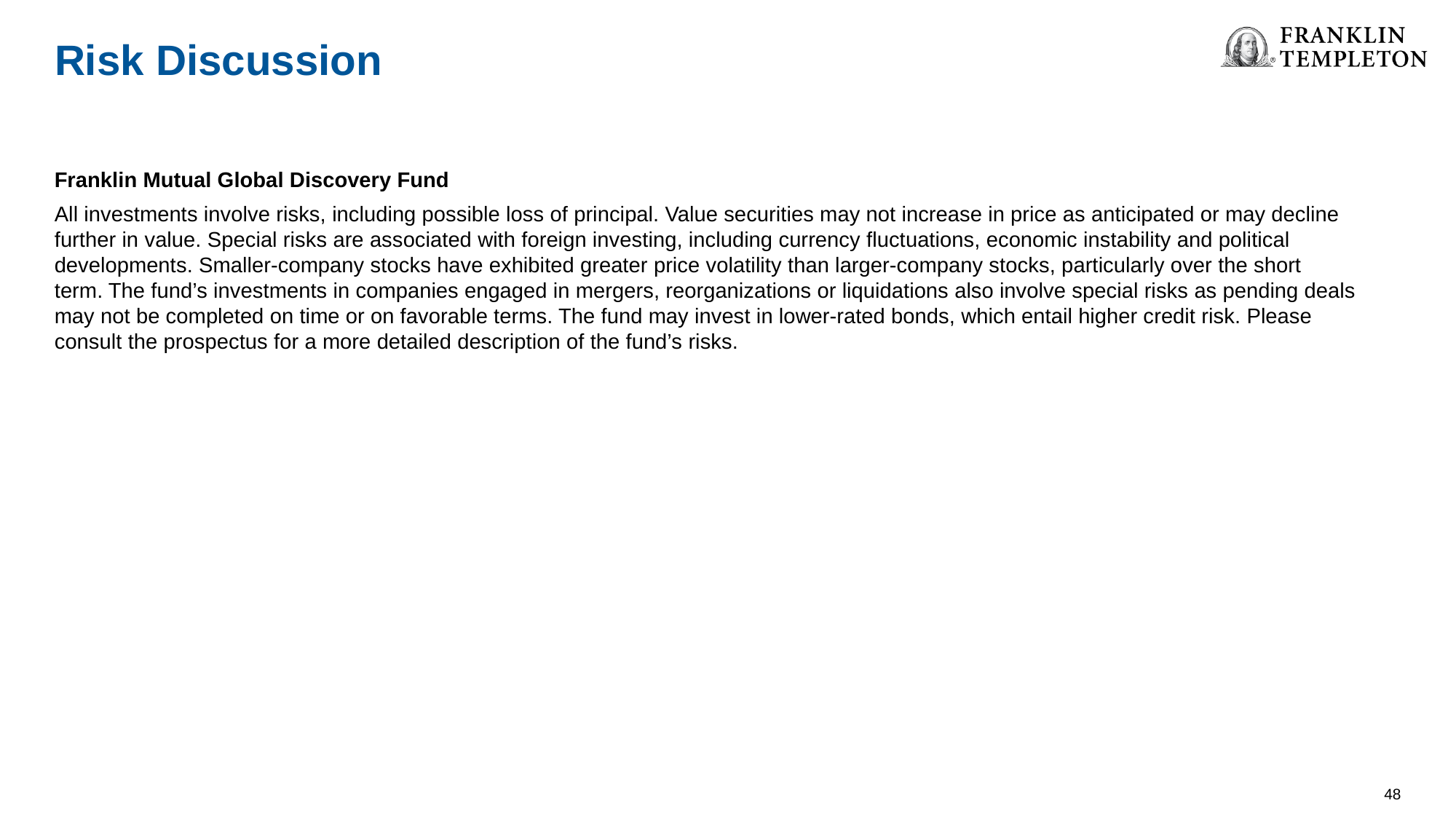

Risk Discussion
Franklin Mutual Global Discovery Fund
All investments involve risks, including possible loss of principal. Value securities may not increase in price as anticipated or may decline further in value. Special risks are associated with foreign investing, including currency fluctuations, economic instability and political developments. Smaller-company stocks have exhibited greater price volatility than larger-company stocks, particularly over the short term. The fund’s investments in companies engaged in mergers, reorganizations or liquidations also involve special risks as pending deals may not be completed on time or on favorable terms. The fund may invest in lower-rated bonds, which entail higher credit risk. Please consult the prospectus for a more detailed description of the fund’s risks.

48